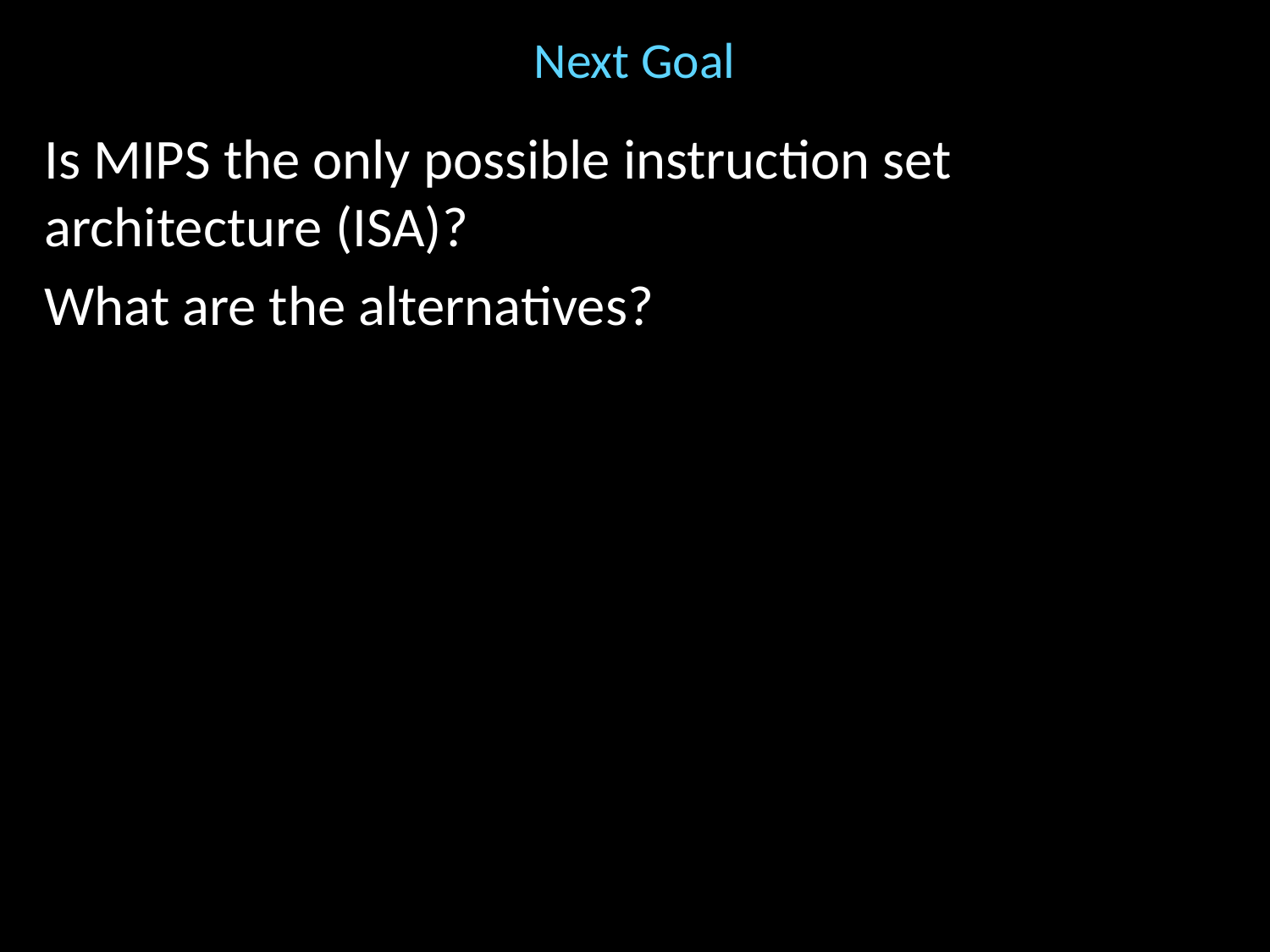

# Next Goal
Is MIPS the only possible instruction set architecture (ISA)?
What are the alternatives?